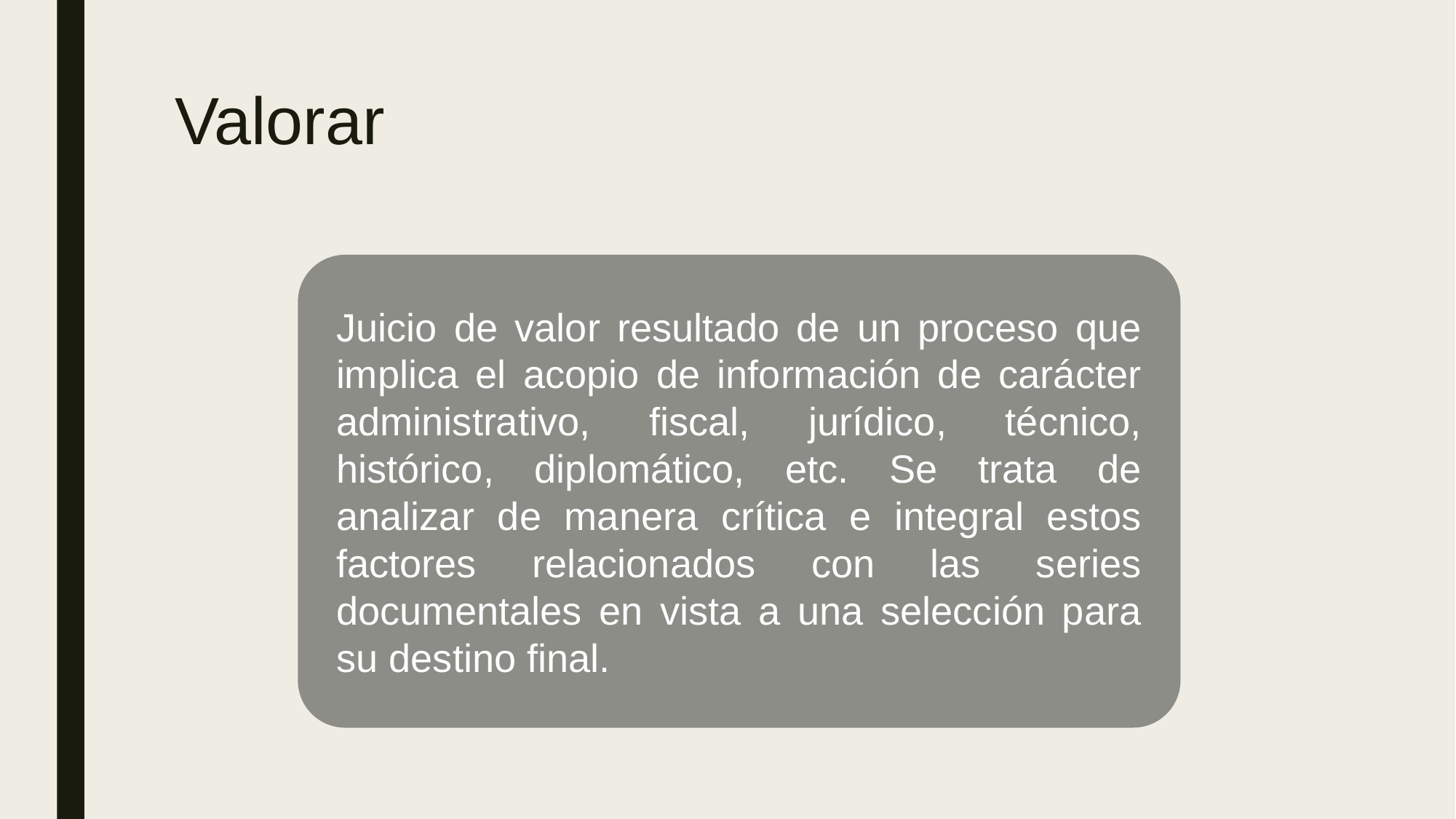

# Valorar

Juicio de valor resultado de un proceso que implica el acopio de información de carácter administrativo, fiscal, jurídico, técnico, histórico, diplomático, etc. Se trata de analizar de manera crítica e integral estos factores relacionados con las series documentales en vista a una selección para su destino final.